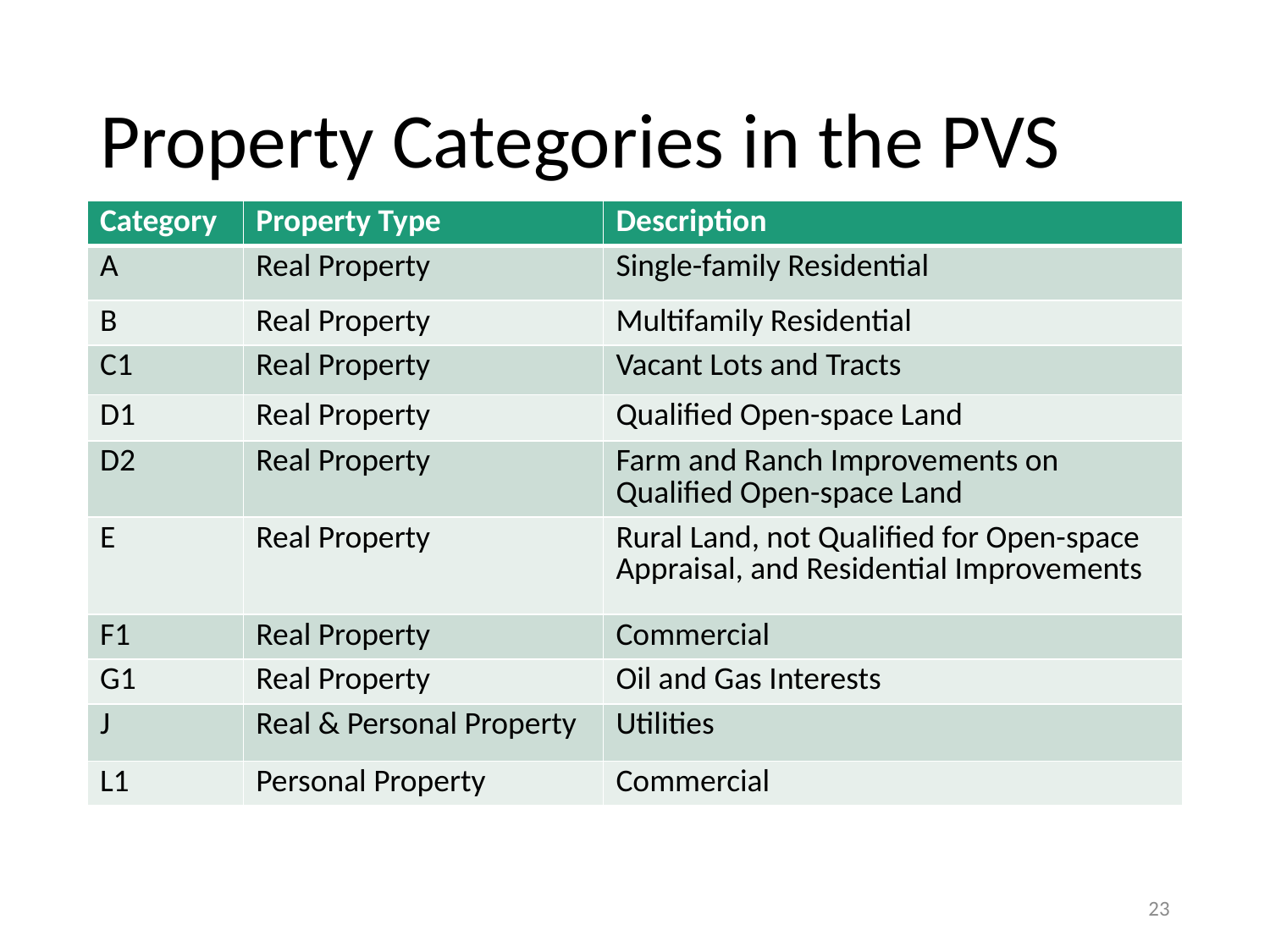

# Property Categories in the PVS
| Category | Property Type | Description |
| --- | --- | --- |
| A | Real Property | Single-family Residential |
| B | Real Property | Multifamily Residential |
| C1 | Real Property | Vacant Lots and Tracts |
| D1 | Real Property | Qualified Open-space Land |
| D2 | Real Property | Farm and Ranch Improvements on Qualified Open-space Land |
| E | Real Property | Rural Land, not Qualified for Open-space Appraisal, and Residential Improvements |
| F1 | Real Property | Commercial |
| G1 | Real Property | Oil and Gas Interests |
| J | Real & Personal Property | Utilities |
| L1 | Personal Property | Commercial |

23